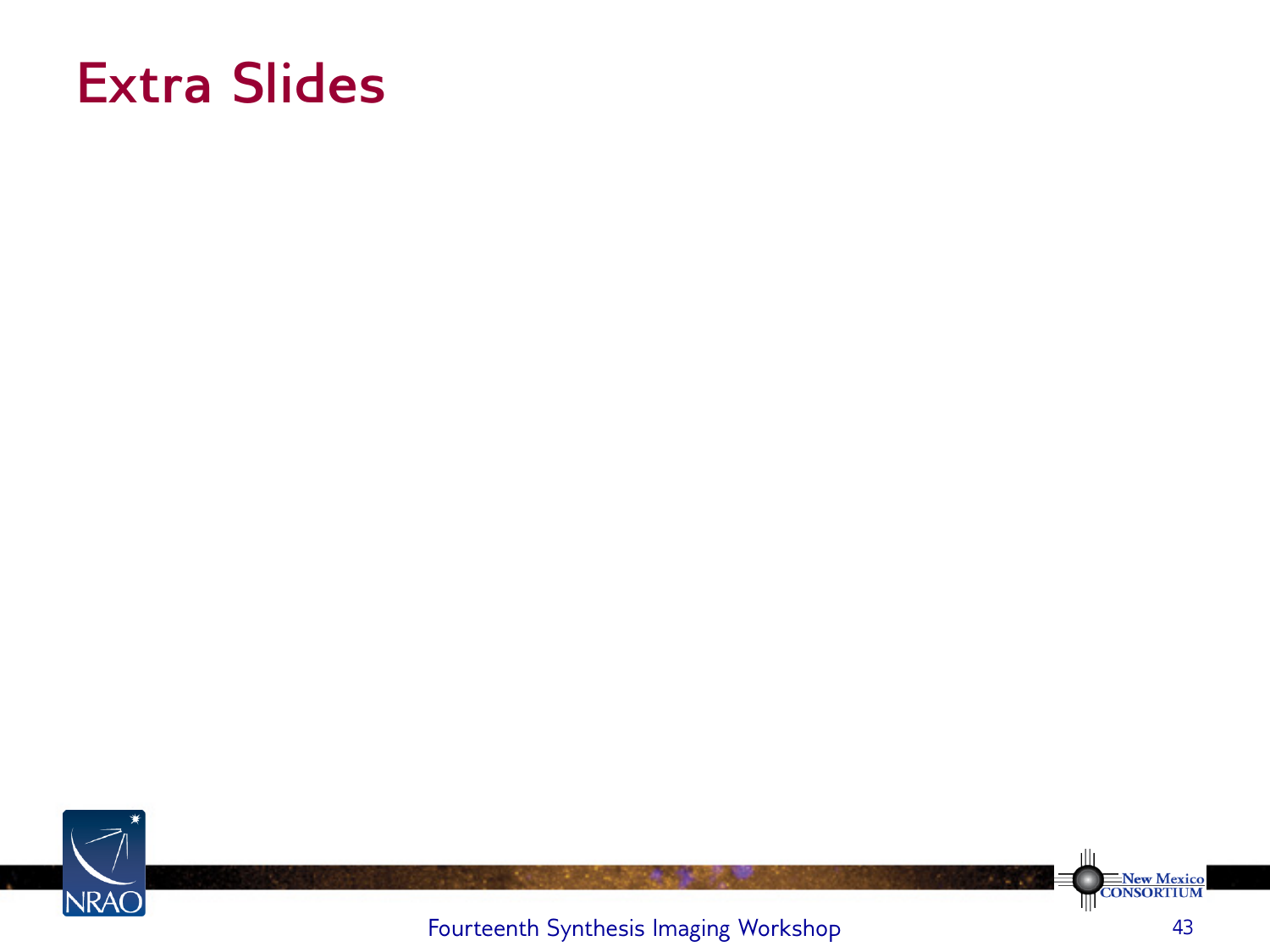

# Extra Slides

Fourteenth Synthesis Imaging Workshop
43